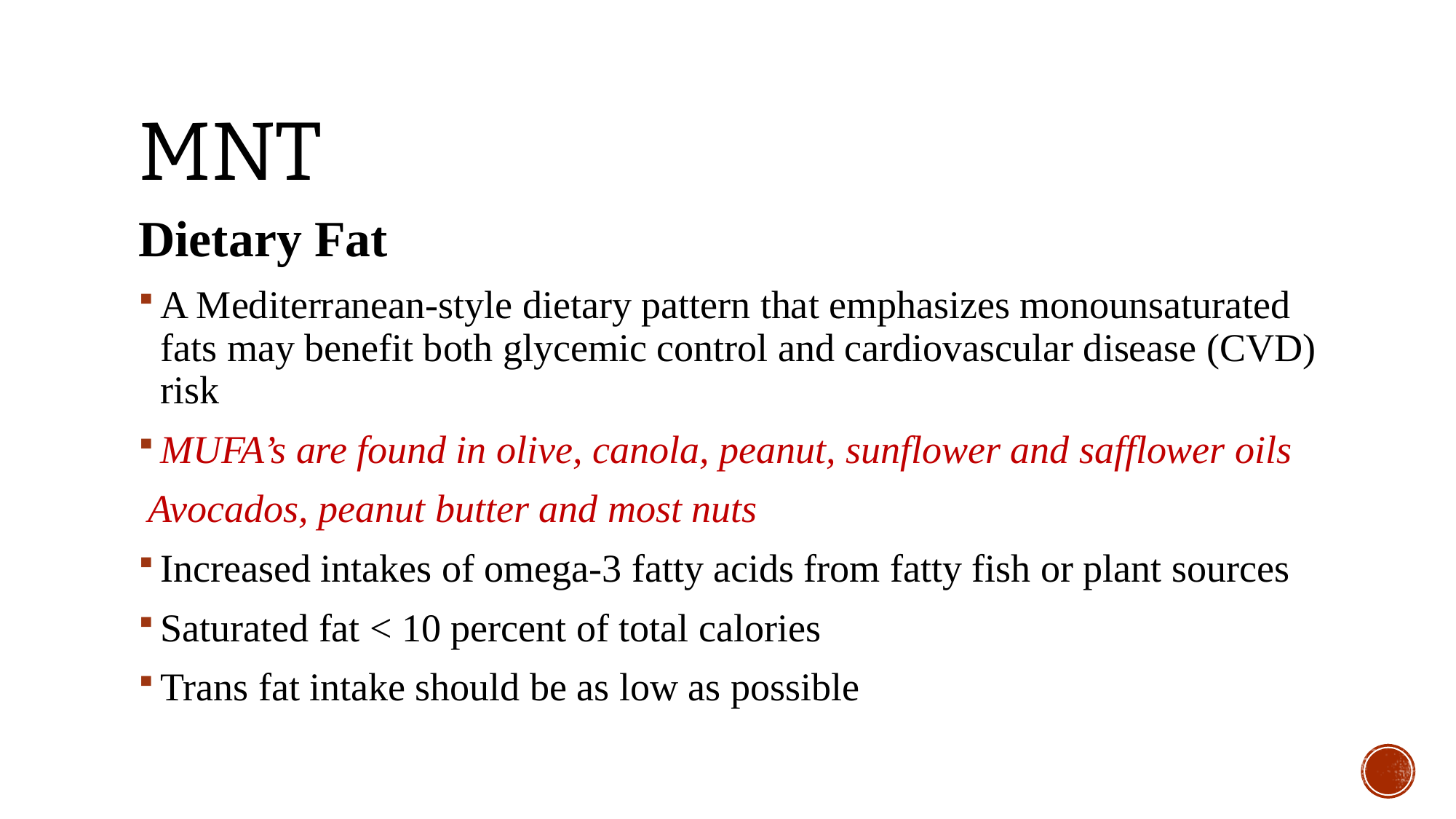

# mnt
Dietary Fat
A Mediterranean-style dietary pattern that emphasizes monounsaturated fats may benefit both glycemic control and cardiovascular disease (CVD) risk
MUFA’s are found in olive, canola, peanut, sunflower and safflower oils
 Avocados, peanut butter and most nuts
Increased intakes of omega-3 fatty acids from fatty fish or plant sources
Saturated fat < 10 percent of total calories
Trans fat intake should be as low as possible